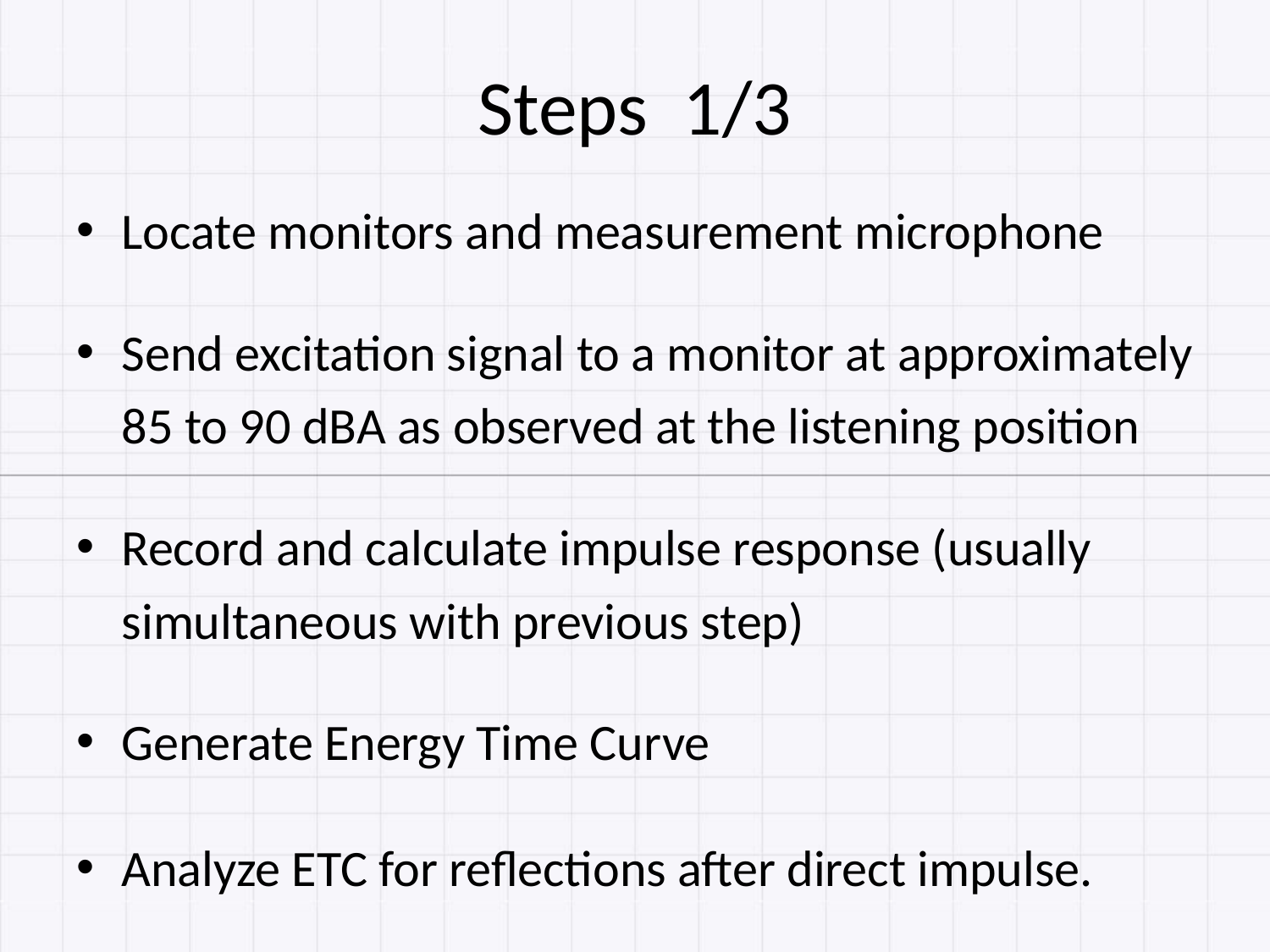

# Steps  1/3
Locate monitors and measurement microphone

Send excitation signal to a monitor at approximately 85 to 90 dBA as observed at the listening position

Record and calculate impulse response (usually simultaneous with previous step)

Generate Energy Time Curve

Analyze ETC for reflections after direct impulse.